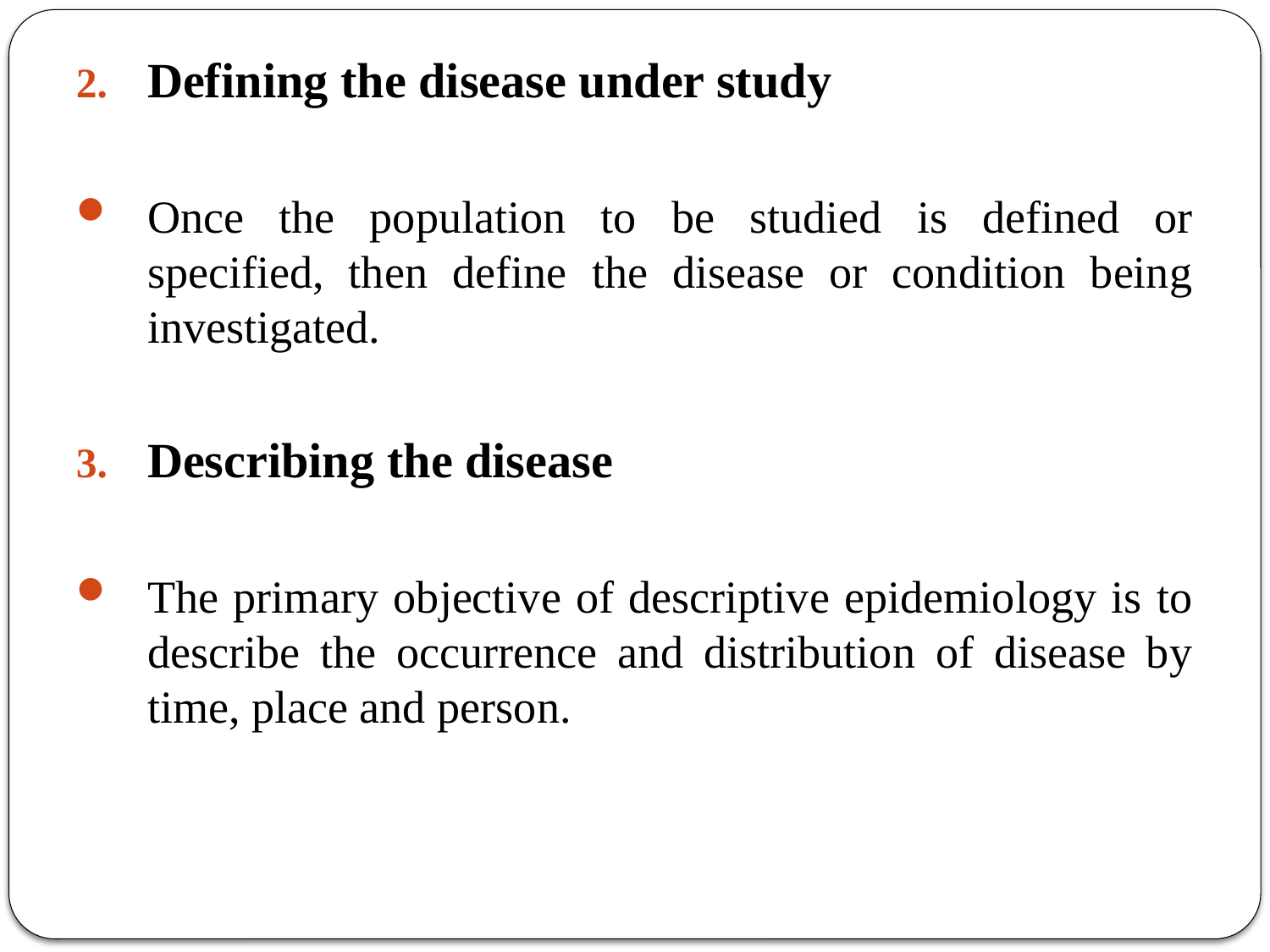

Defining the disease under study

Once the population to be studied is defined or specified, then define the disease or condition being investigated.

Describing the disease

The primary objective of descriptive epidemiology is to describe the occurrence and distribution of disease by time, place and person.